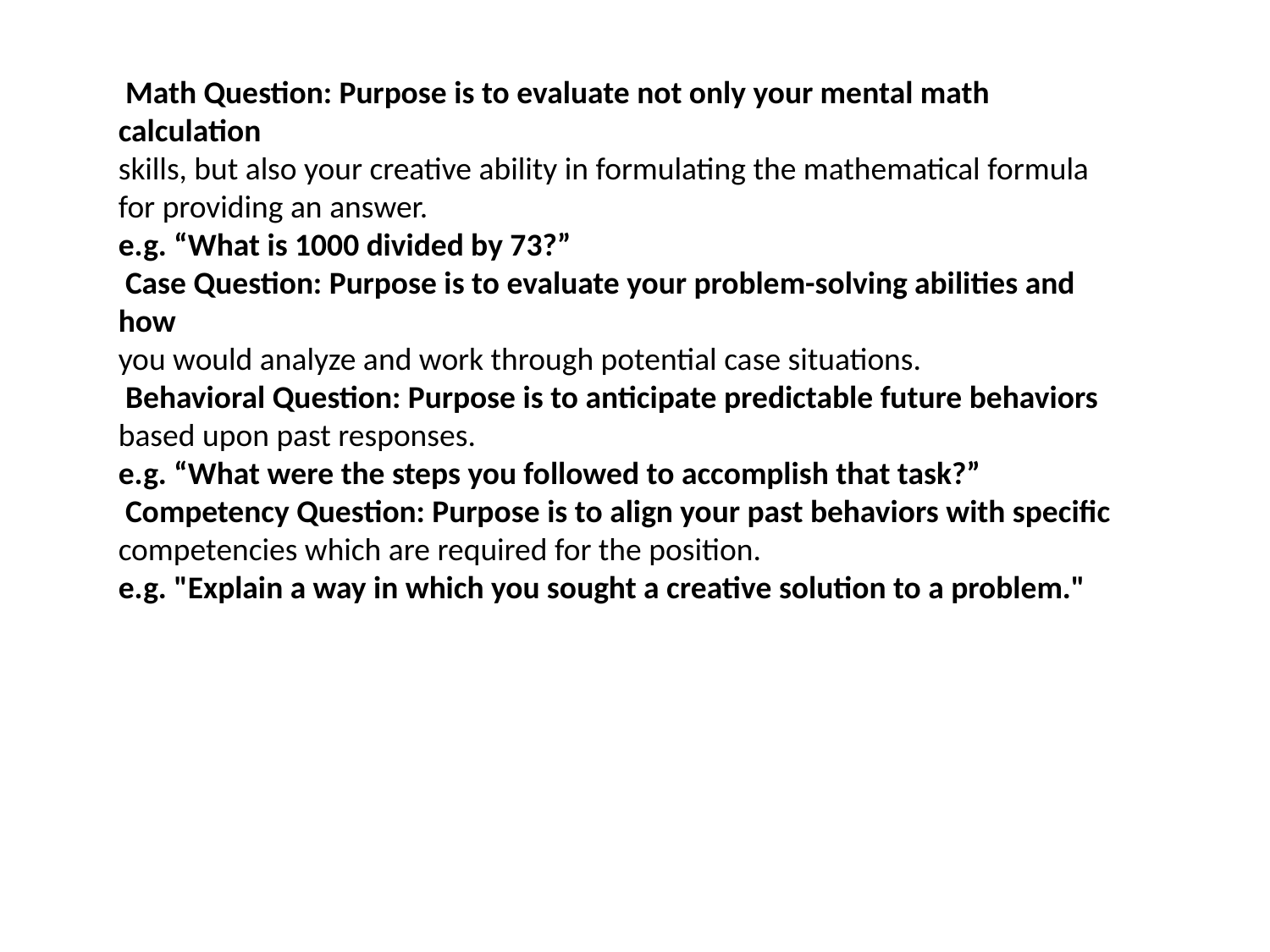

Math Question: Purpose is to evaluate not only your mental math calculation
skills, but also your creative ability in formulating the mathematical formula
for providing an answer.
e.g. “What is 1000 divided by 73?”
 Case Question: Purpose is to evaluate your problem-solving abilities and how
you would analyze and work through potential case situations.
 Behavioral Question: Purpose is to anticipate predictable future behaviors
based upon past responses.
e.g. “What were the steps you followed to accomplish that task?”
 Competency Question: Purpose is to align your past behaviors with specific
competencies which are required for the position.
e.g. "Explain a way in which you sought a creative solution to a problem."